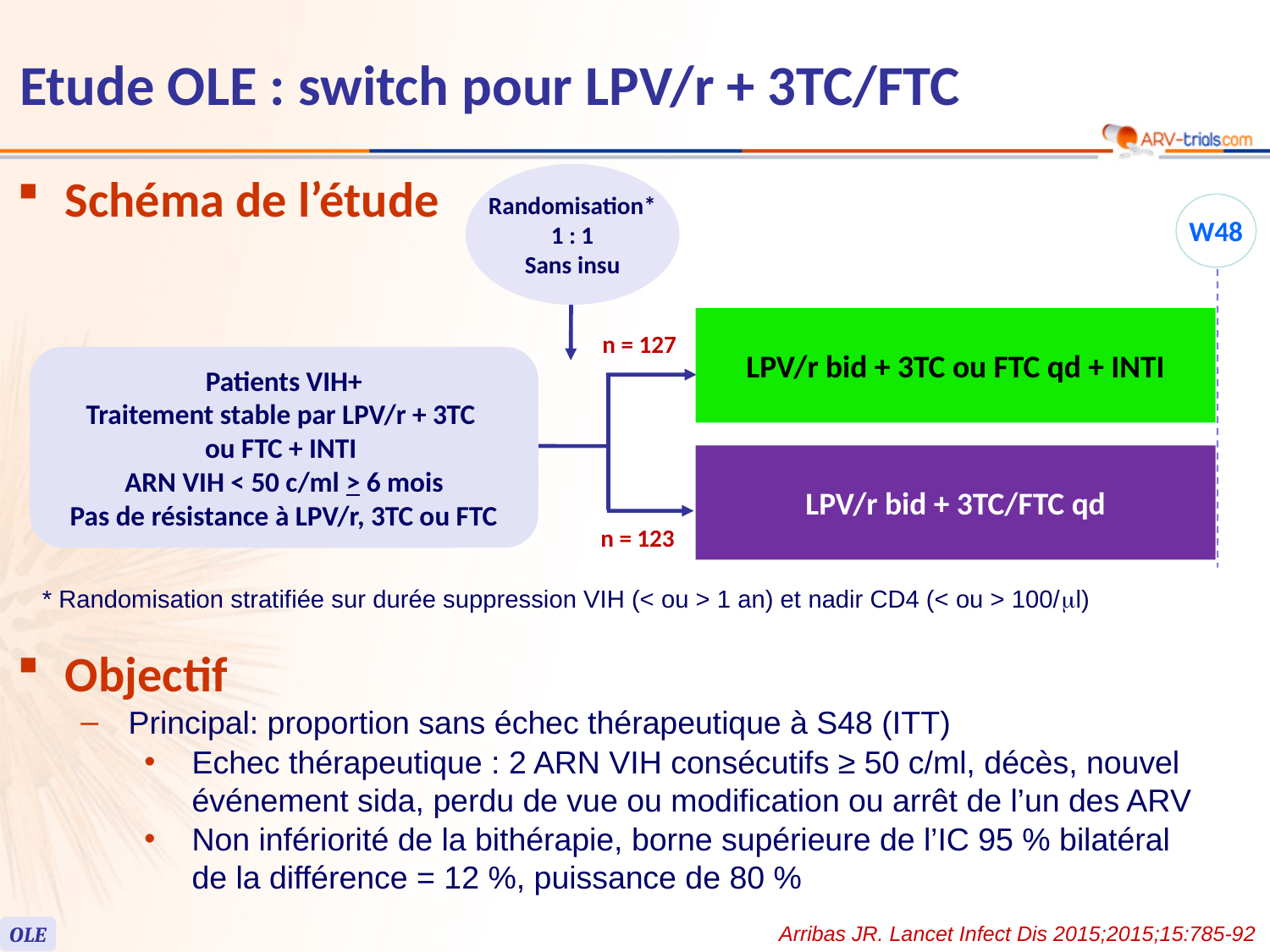

# Etude OLE : switch pour LPV/r + 3TC/FTC
Schéma de l’étude
Randomisation*
1 : 1
Sans insu
W48

LPV/r bid + 3TC ou FTC qd + INTI
n = 127
Patients VIH+
Traitement stable par LPV/r + 3TC
ou FTC + INTI
ARN VIH < 50 c/ml > 6 mois
Pas de résistance à LPV/r, 3TC ou FTC

LPV/r bid + 3TC/FTC qd

n = 123
* Randomisation stratifiée sur durée suppression VIH (< ou > 1 an) et nadir CD4 (< ou > 100/μl)
Objectif
Principal: proportion sans échec thérapeutique à S48 (ITT)
Echec thérapeutique : 2 ARN VIH consécutifs ≥ 50 c/ml, décès, nouvel événement sida, perdu de vue ou modification ou arrêt de l’un des ARV
Non infériorité de la bithérapie, borne supérieure de l’IC 95 % bilatéral de la différence = 12 %, puissance de 80 %
Arribas JR. Lancet Infect Dis 2015;2015;15:785-92
OLE